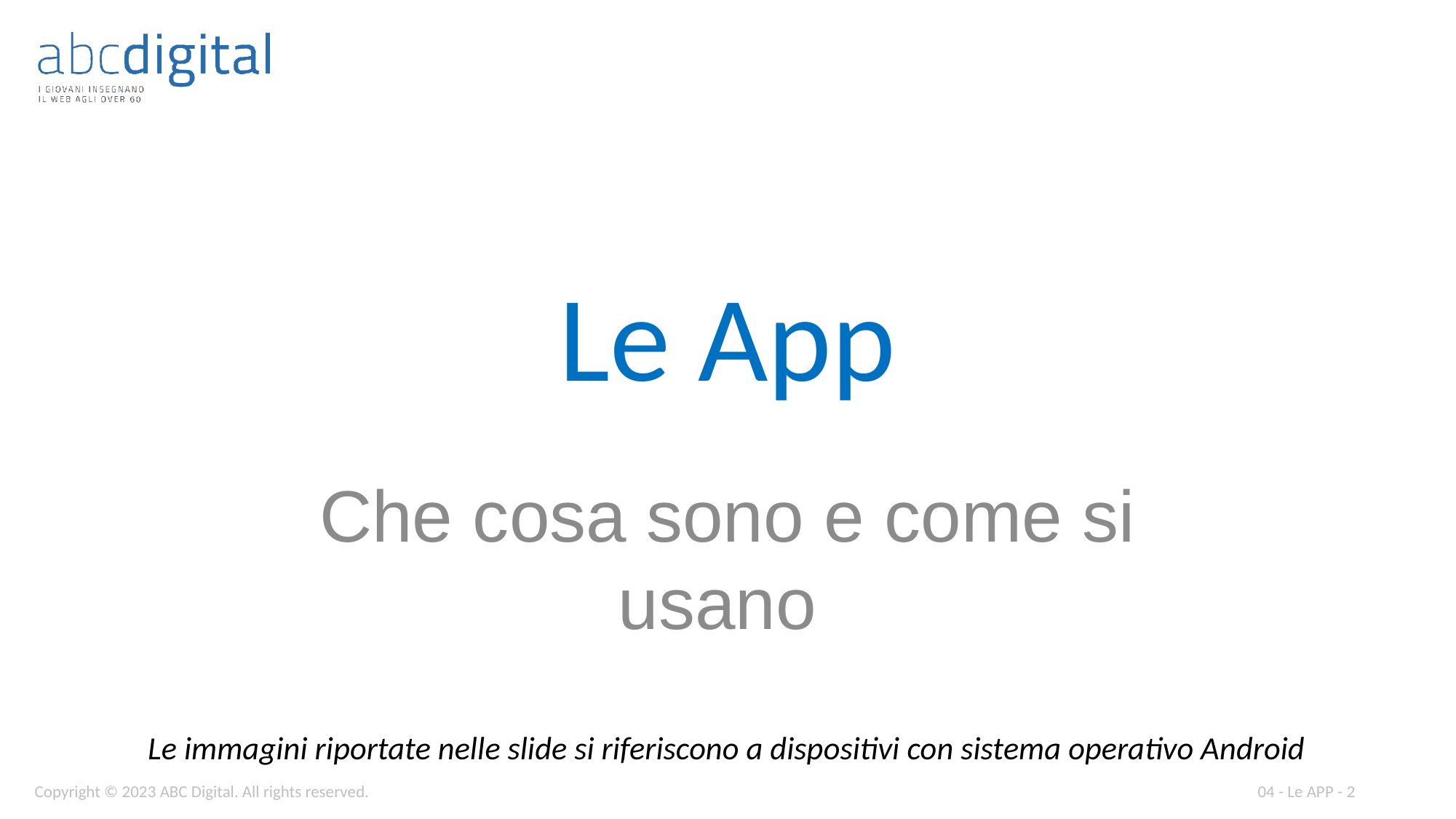

# Le App
Che cosa sono e come si usano
Le immagini riportate nelle slide si riferiscono a dispositivi con sistema operativo Android